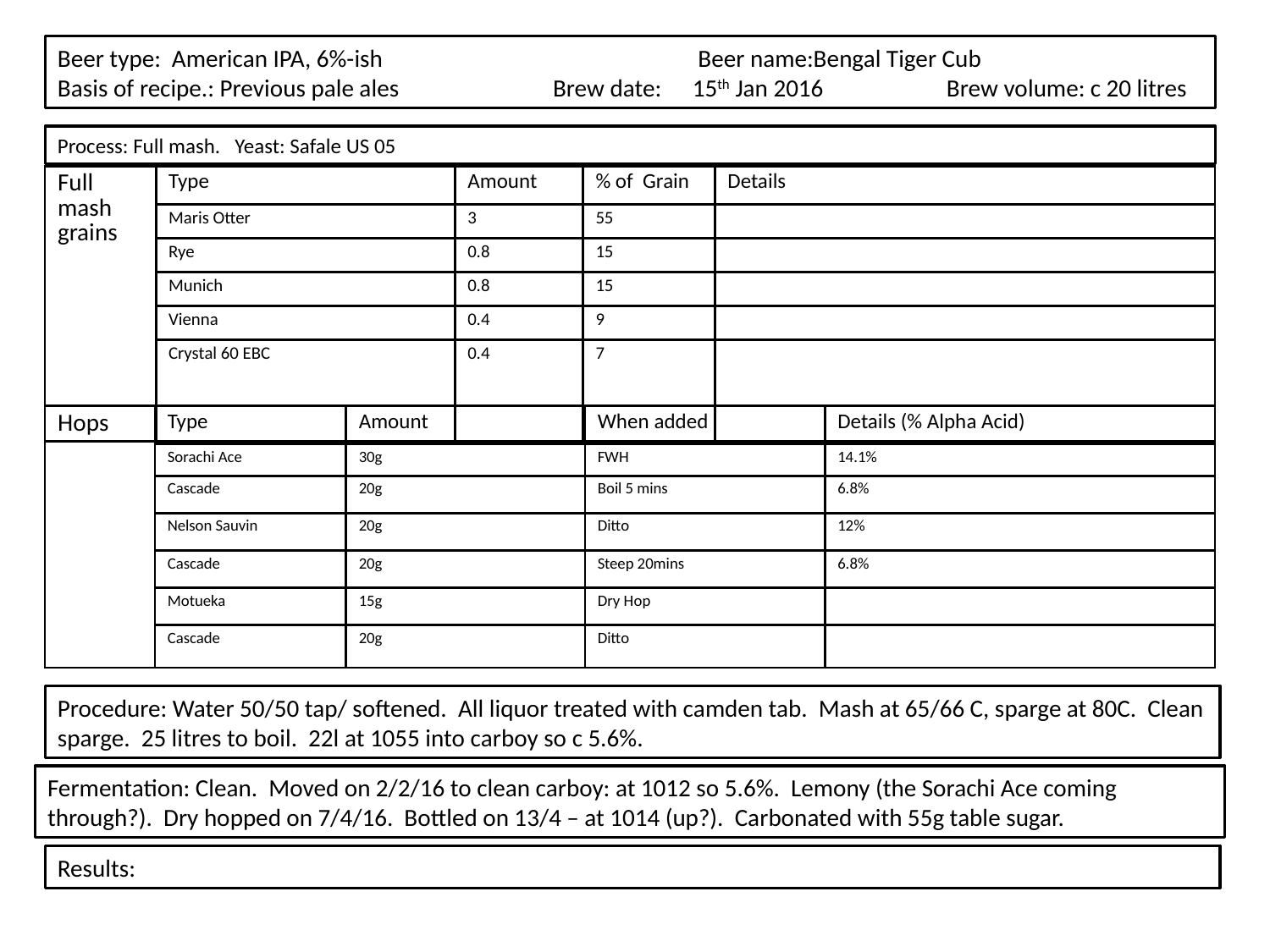

Beer type:  American IPA, 6%-ish			 Beer name:Bengal Tiger Cub
Basis of recipe.: Previous pale ales                            Brew date: 	15th Jan 2016	Brew volume: c 20 litres
Process: Full mash.   Yeast: Safale US 05
| Full mash grains | Type | Amount | % of Grain | Details |
| --- | --- | --- | --- | --- |
|  | Maris Otter | 3 | 55 |  |
|  | Rye | 0.8 | 15 |  |
|  | Munich | 0.8 | 15 |  |
|  | Vienna | 0.4 | 9 |  |
|  | Crystal 60 EBC | 0.4 | 7 |  |
| Hops | Type | Amount | When added | Details (% Alpha Acid) |
| --- | --- | --- | --- | --- |
|  | Sorachi Ace | 30g | FWH | 14.1% |
|  | Cascade | 20g | Boil 5 mins | 6.8% |
|  | Nelson Sauvin | 20g | Ditto | 12% |
|  | Cascade | 20g | Steep 20mins | 6.8% |
|  | Motueka | 15g | Dry Hop |  |
|  | Cascade | 20g | Ditto |  |
Procedure: Water 50/50 tap/ softened.  All liquor treated with camden tab.  Mash at 65/66 C, sparge at 80C.  Clean sparge.  25 litres to boil.  22l at 1055 into carboy so c 5.6%.
Fermentation: Clean.  Moved on 2/2/16 to clean carboy: at 1012 so 5.6%.  Lemony (the Sorachi Ace coming through?).  Dry hopped on 7/4/16.  Bottled on 13/4 – at 1014 (up?).  Carbonated with 55g table sugar.
Results: